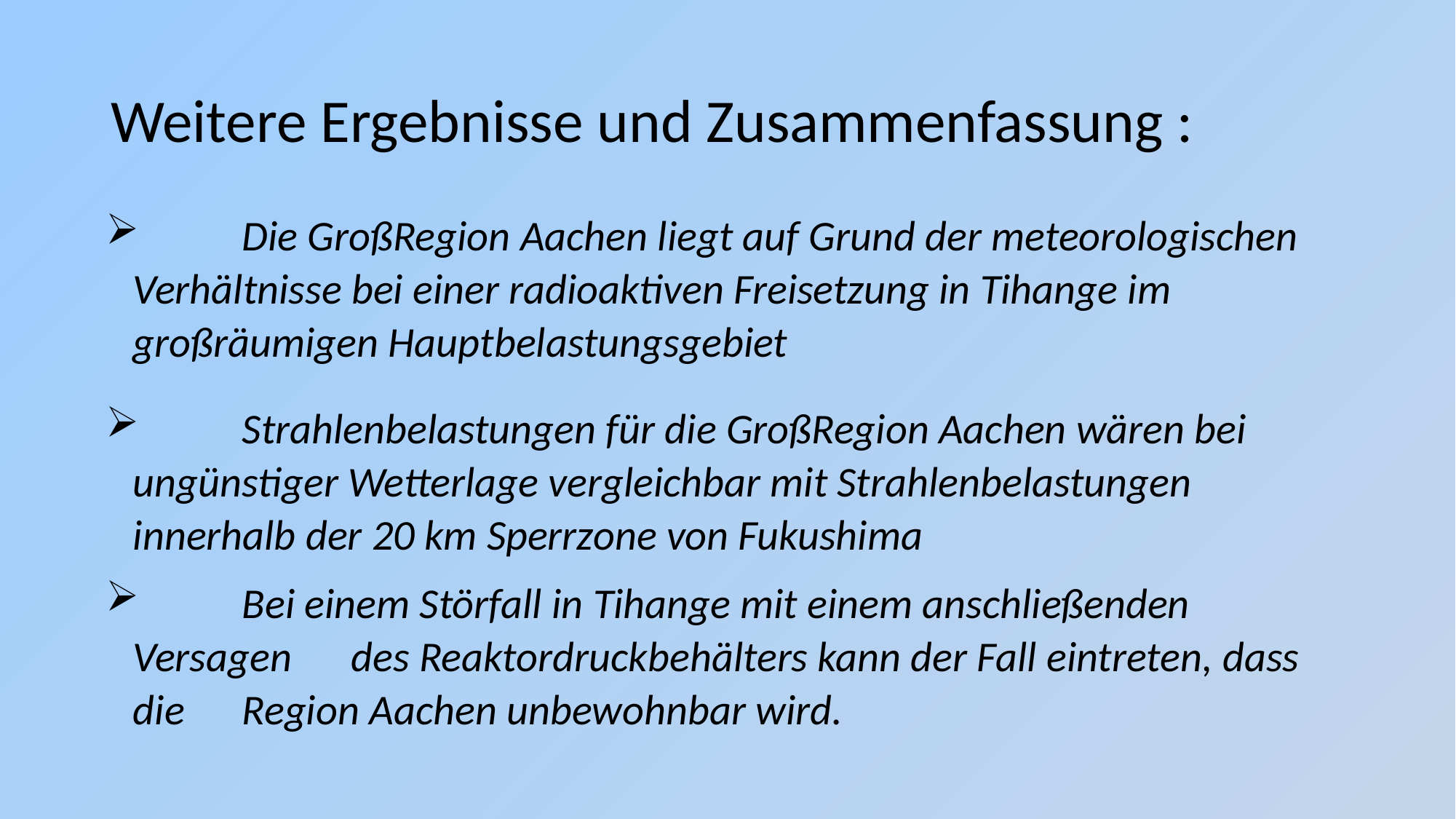

# Weitere Ergebnisse und Zusammenfassung :
 	Die GroßRegion Aachen liegt auf Grund der meteorologischen 	Verhältnisse bei einer radioaktiven Freisetzung in Tihange im 	großräumigen Hauptbelastungsgebiet
 	Strahlenbelastungen für die GroßRegion Aachen wären bei 	ungünstiger Wetterlage vergleichbar mit Strahlenbelastungen 	innerhalb der 20 km Sperrzone von Fukushima
  	Bei einem Störfall in Tihange mit einem anschließenden Versagen 	des Reaktordruckbehälters kann der Fall eintreten, dass die 	Region Aachen unbewohnbar wird.